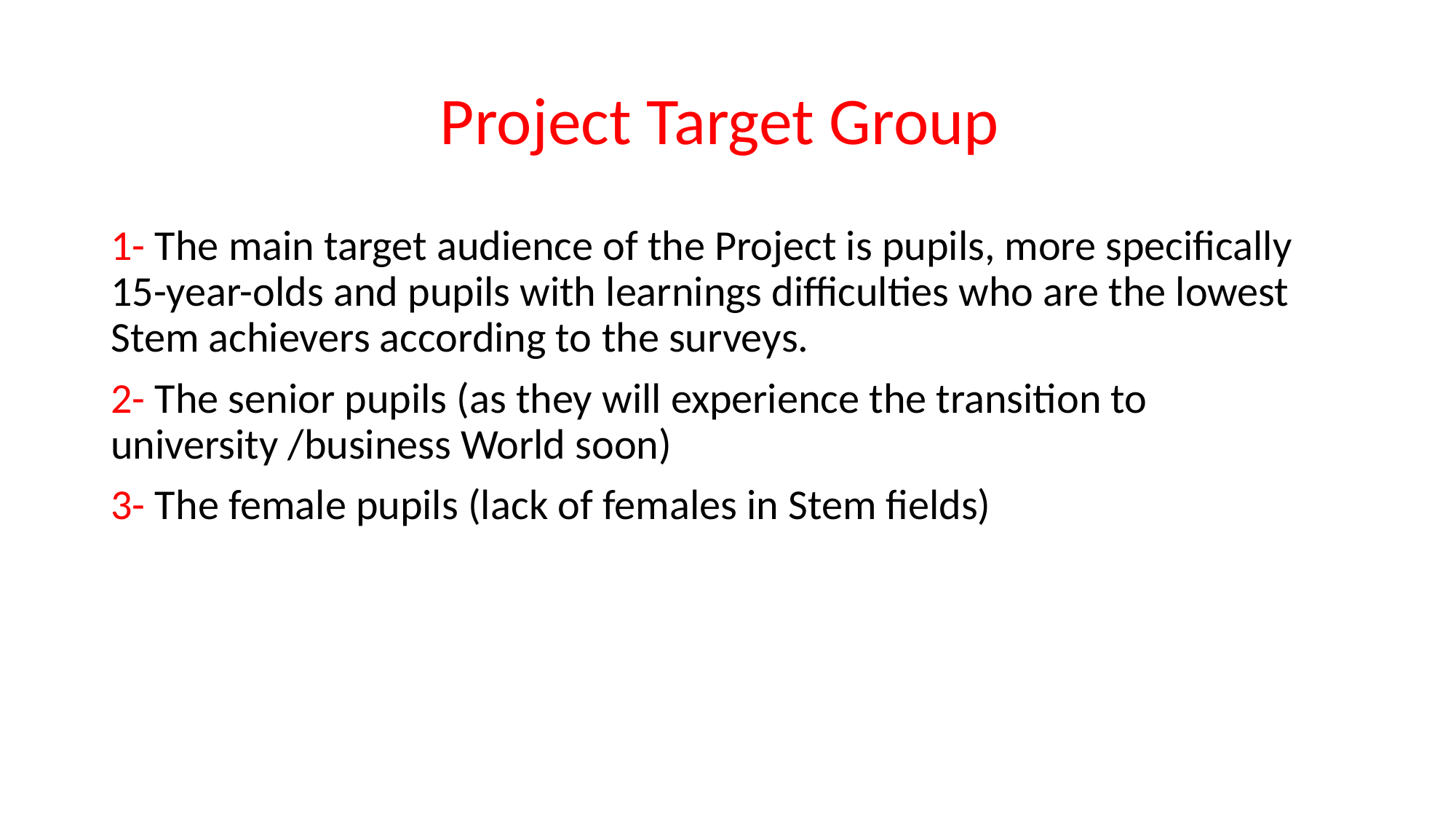

# Project Target Group
1- The main target audience of the Project is pupils, more specifically 15-year-olds and pupils with learnings difficulties who are the lowest Stem achievers according to the surveys.
2- The senior pupils (as they will experience the transition to university /business World soon)
3- The female pupils (lack of females in Stem fields)